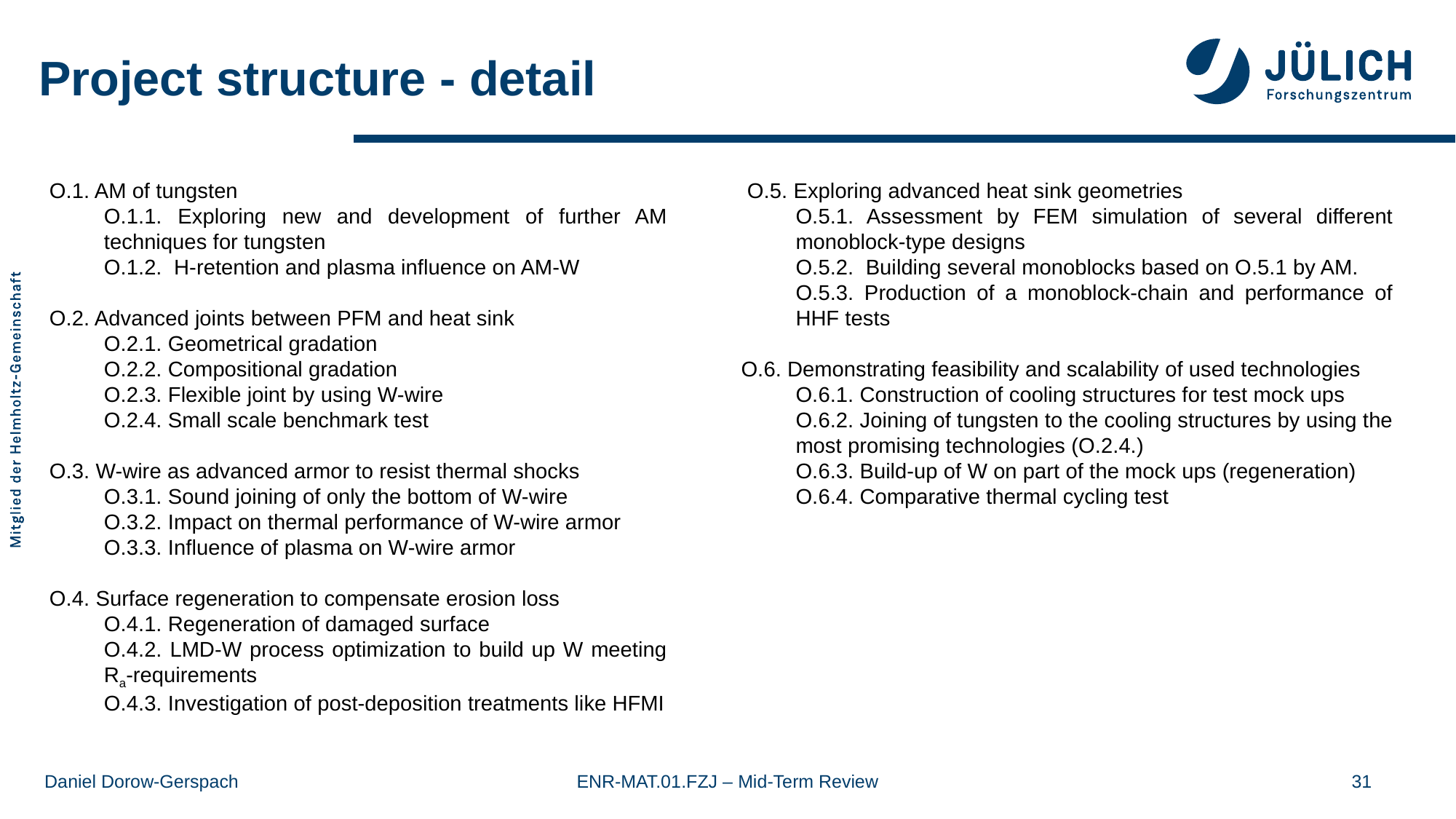

# Project structure - detail
O.1. AM of tungsten
O.1.1. Exploring new and development of further AM techniques for tungsten
O.1.2.  H-retention and plasma influence on AM-W

O.2. Advanced joints between PFM and heat sink
O.2.1. Geometrical gradation
O.2.2. Compositional gradation
O.2.3. Flexible joint by using W-wire
O.2.4. Small scale benchmark test

O.3. W-wire as advanced armor to resist thermal shocks
O.3.1. Sound joining of only the bottom of W-wire
O.3.2. Impact on thermal performance of W-wire armor
O.3.3. Influence of plasma on W-wire armor

O.4. Surface regeneration to compensate erosion loss
O.4.1. Regeneration of damaged surface
O.4.2. LMD-W process optimization to build up W meeting Ra-requirements
O.4.3. Investigation of post-deposition treatments like HFMI
 O.5. Exploring advanced heat sink geometries
O.5.1. Assessment by FEM simulation of several different monoblock-type designs
O.5.2.  Building several monoblocks based on O.5.1 by AM.
O.5.3. Production of a monoblock-chain and performance of HHF tests

O.6. Demonstrating feasibility and scalability of used technologies
O.6.1. Construction of cooling structures for test mock ups
O.6.2. Joining of tungsten to the cooling structures by using the most promising technologies (O.2.4.)
O.6.3. Build-up of W on part of the mock ups (regeneration)
O.6.4. Comparative thermal cycling test